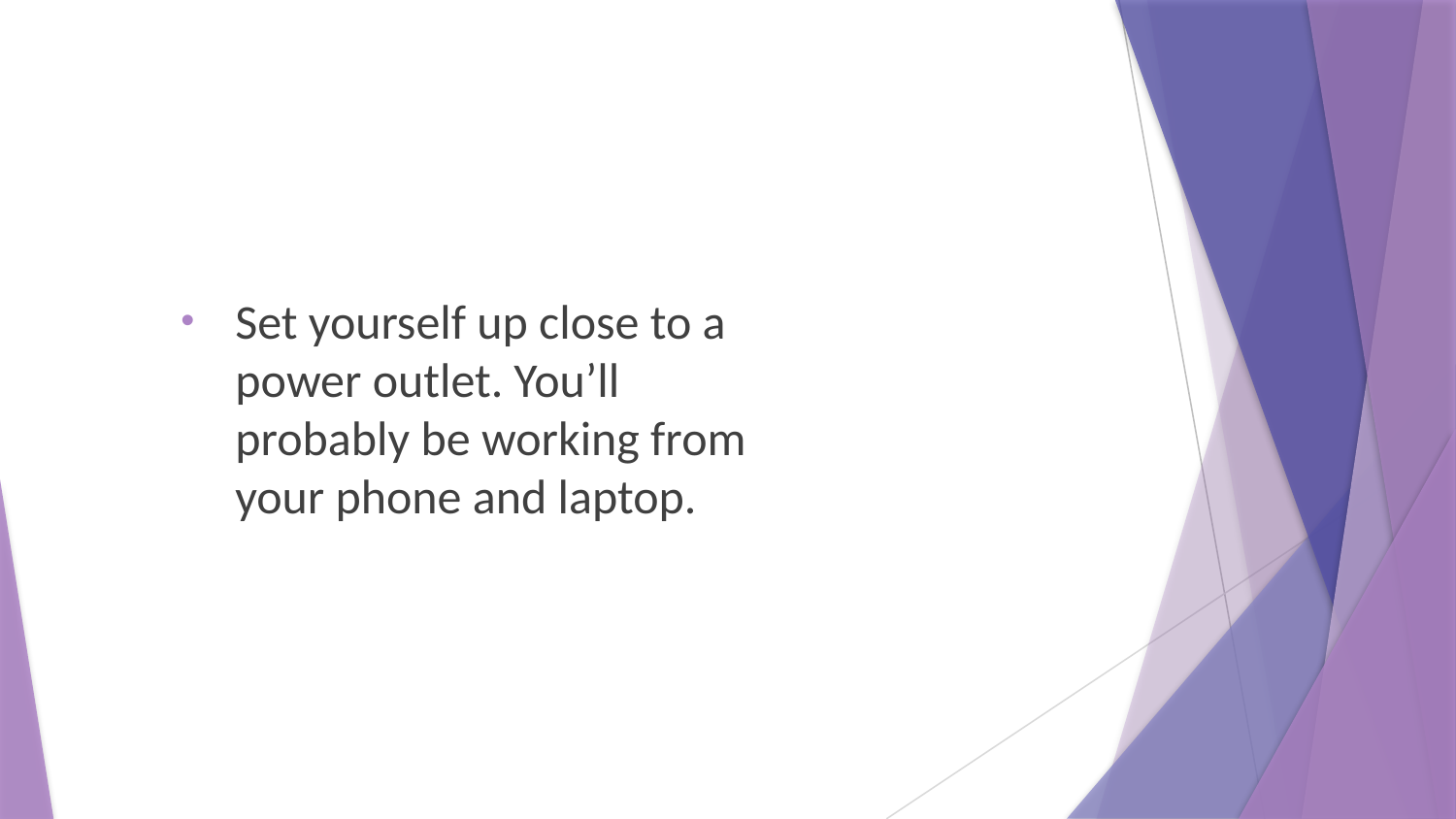

Set yourself up close to a power outlet. You’ll probably be working from your phone and laptop.